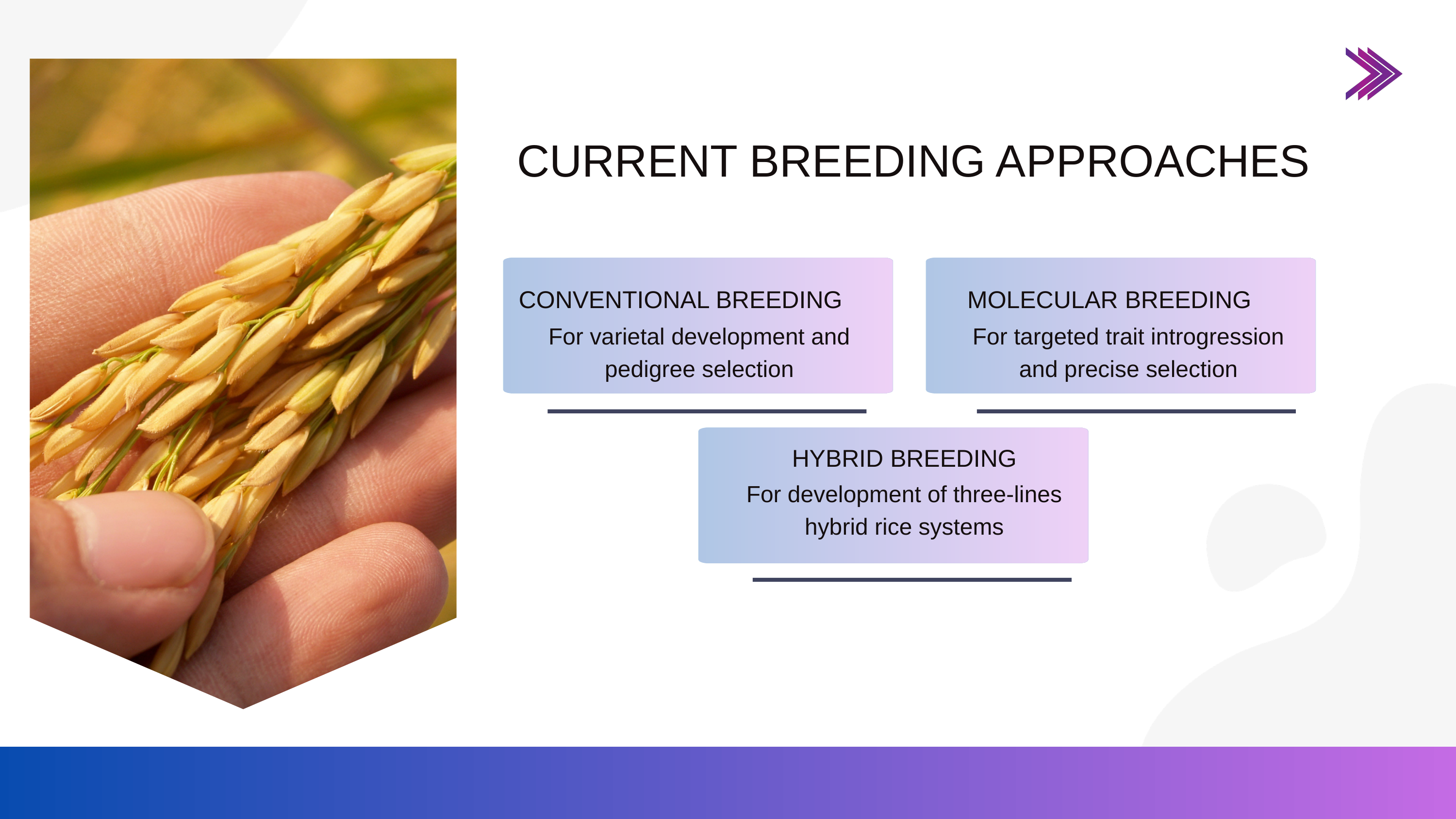

CURRENT BREEDING APPROACHES
CONVENTIONAL BREEDING
MOLECULAR BREEDING
For varietal development and pedigree selection
For targeted trait introgression and precise selection

HYBRID BREEDING
For development of three-lines hybrid rice systems